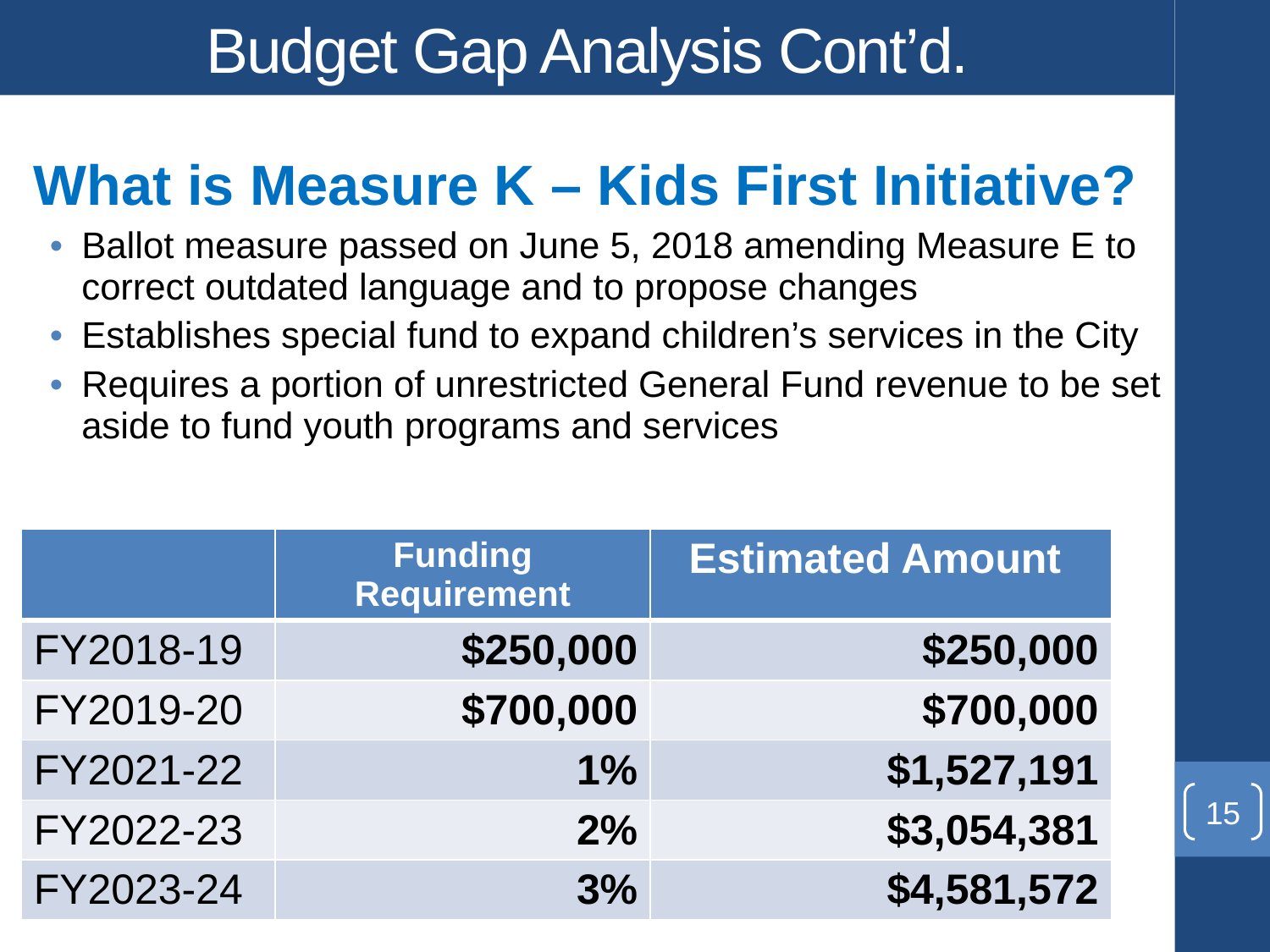

# Budget Gap Analysis Cont’d.
What is Measure K – Kids First Initiative?
Ballot measure passed on June 5, 2018 amending Measure E to correct outdated language and to propose changes
Establishes special fund to expand children’s services in the City
Requires a portion of unrestricted General Fund revenue to be set aside to fund youth programs and services
|  | Funding Requirement | Estimated Amount |
| --- | --- | --- |
| FY2018-19 | $250,000 | $250,000 |
| FY2019-20 | $700,000 | $700,000 |
| FY2021-22 | 1% | $1,527,191 |
| FY2022-23 | 2% | $3,054,381 |
| FY2023-24 | 3% | $4,581,572 |
15